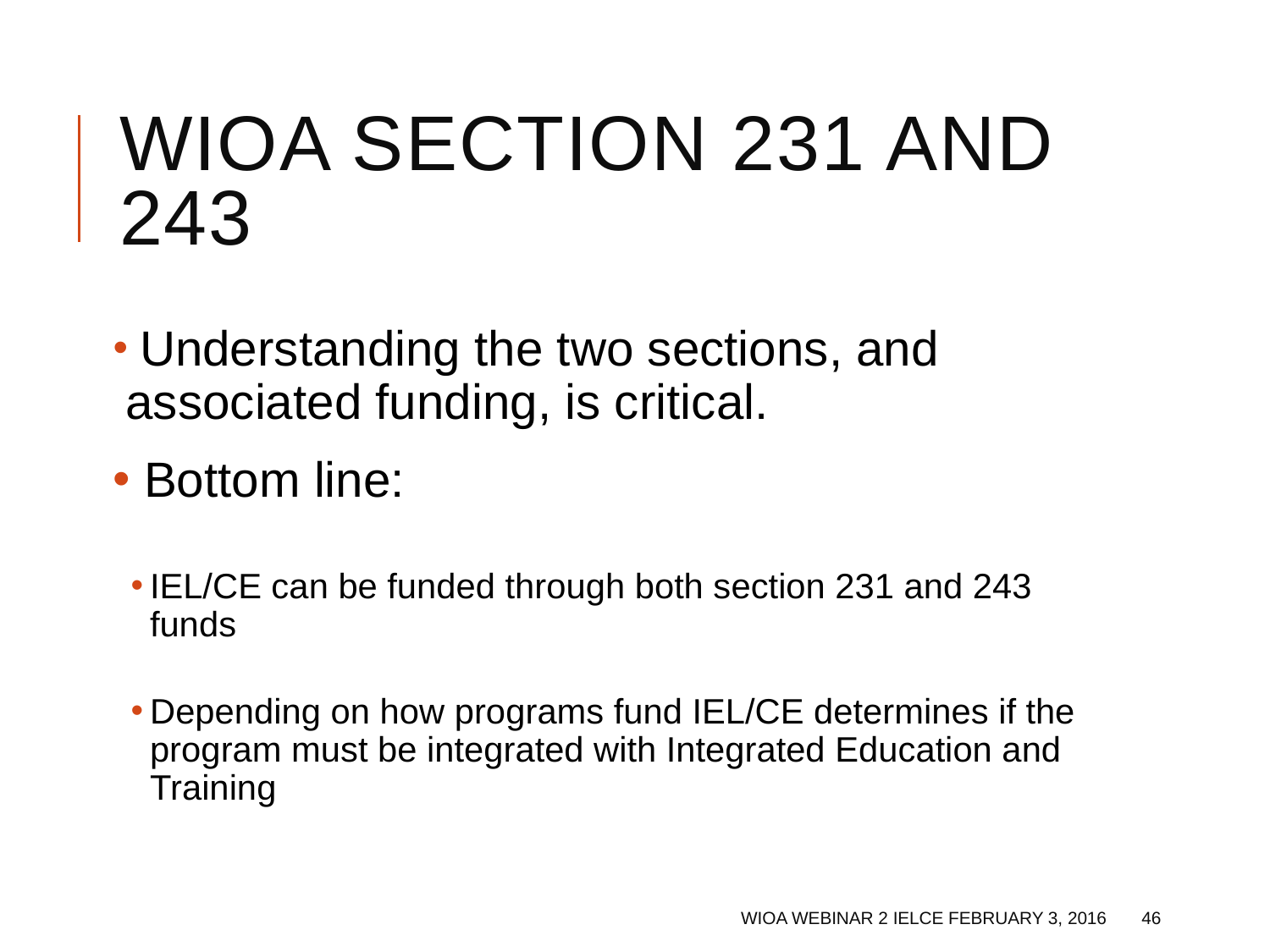

# WIOA Section 231 and 243 (1)
 Understanding the two sections, and associated funding, is critical.
 Bottom line:
IEL/CE can be funded through both section 231 and 243 funds
Depending on how programs fund IEL/CE determines if the program must be integrated with Integrated Education and Training

WIOA Webinar 2 IELCE February 3, 2016
46